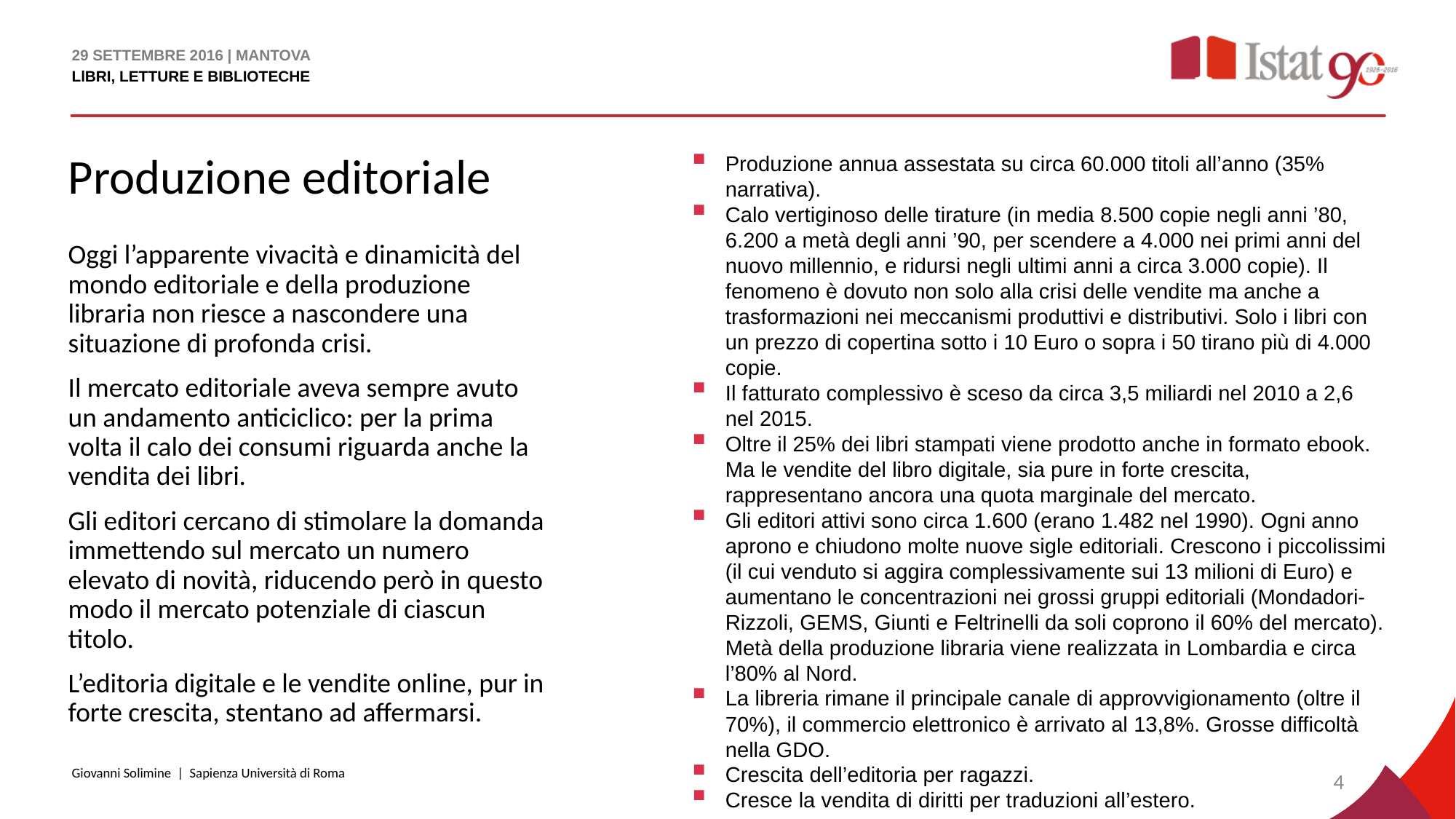

Produzione annua assestata su circa 60.000 titoli all’anno (35% narrativa).
Calo vertiginoso delle tirature (in media 8.500 copie negli anni ’80, 6.200 a metà degli anni ’90, per scendere a 4.000 nei primi anni del nuovo millennio, e ridursi negli ultimi anni a circa 3.000 copie). Il fenomeno è dovuto non solo alla crisi delle vendite ma anche a trasformazioni nei meccanismi produttivi e distributivi. Solo i libri con un prezzo di copertina sotto i 10 Euro o sopra i 50 tirano più di 4.000 copie.
Il fatturato complessivo è sceso da circa 3,5 miliardi nel 2010 a 2,6 nel 2015.
Oltre il 25% dei libri stampati viene prodotto anche in formato ebook. Ma le vendite del libro digitale, sia pure in forte crescita, rappresentano ancora una quota marginale del mercato.
Gli editori attivi sono circa 1.600 (erano 1.482 nel 1990). Ogni anno aprono e chiudono molte nuove sigle editoriali. Crescono i piccolissimi (il cui venduto si aggira complessivamente sui 13 milioni di Euro) e aumentano le concentrazioni nei grossi gruppi editoriali (Mondadori-Rizzoli, GEMS, Giunti e Feltrinelli da soli coprono il 60% del mercato). Metà della produzione libraria viene realizzata in Lombardia e circa l’80% al Nord.
La libreria rimane il principale canale di approvvigionamento (oltre il 70%), il commercio elettronico è arrivato al 13,8%. Grosse difficoltà nella GDO.
Crescita dell’editoria per ragazzi.
Cresce la vendita di diritti per traduzioni all’estero.

# Produzione editoriale
Oggi l’apparente vivacità e dinamicità del mondo editoriale e della produzione libraria non riesce a nascondere una situazione di profonda crisi.
Il mercato editoriale aveva sempre avuto un andamento anticiclico: per la prima volta il calo dei consumi riguarda anche la vendita dei libri.
Gli editori cercano di stimolare la domanda immettendo sul mercato un numero elevato di novità, riducendo però in questo modo il mercato potenziale di ciascun titolo.
L’editoria digitale e le vendite online, pur in forte crescita, stentano ad affermarsi.

Giovanni Solimine  |  Sapienza Università di Roma

4